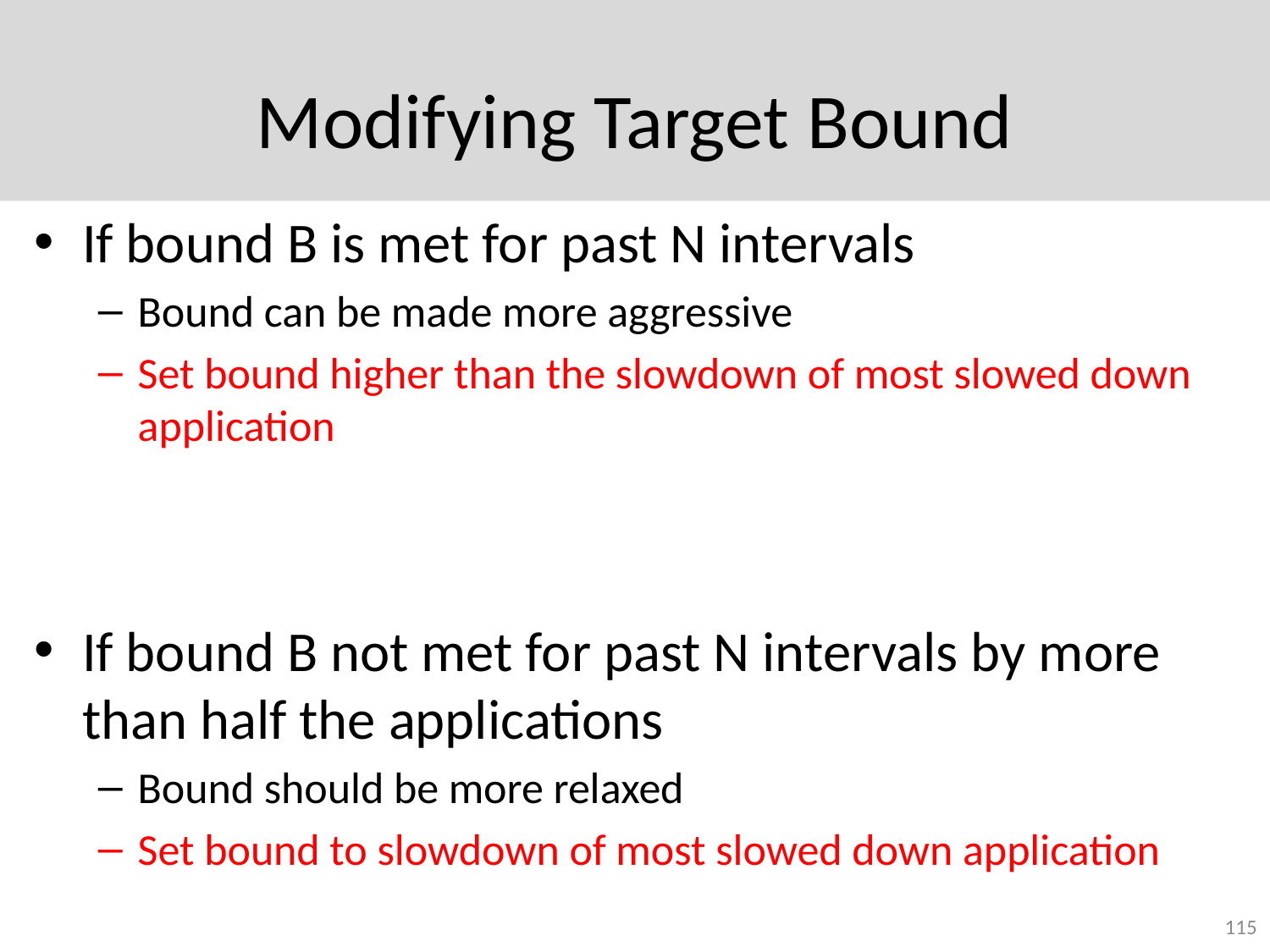

# Modifying Target Bound
If bound B is met for past N intervals
Bound can be made more aggressive
Set bound higher than the slowdown of most slowed down application

If bound B not met for past N intervals by more than half the applications
Bound should be more relaxed
Set bound to slowdown of most slowed down application

115